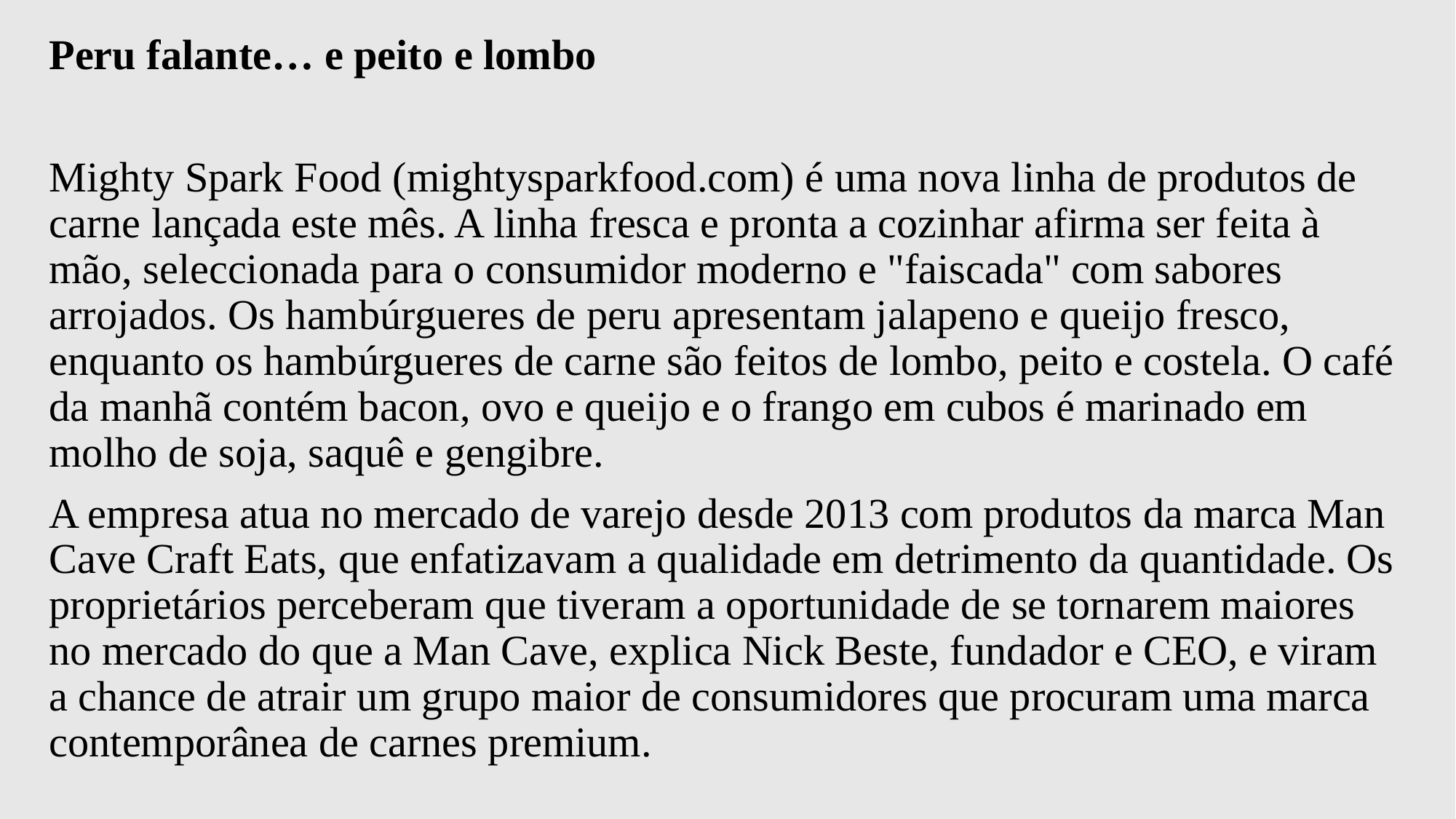

Peru falante… e peito e lombo

Mighty Spark Food (mightysparkfood.com) é uma nova linha de produtos de carne lançada este mês. A linha fresca e pronta a cozinhar afirma ser feita à mão, seleccionada para o consumidor moderno e "faiscada" com sabores arrojados. Os hambúrgueres de peru apresentam jalapeno e queijo fresco, enquanto os hambúrgueres de carne são feitos de lombo, peito e costela. O café da manhã contém bacon, ovo e queijo e o frango em cubos é marinado em molho de soja, saquê e gengibre.
A empresa atua no mercado de varejo desde 2013 com produtos da marca Man Cave Craft Eats, que enfatizavam a qualidade em detrimento da quantidade. Os proprietários perceberam que tiveram a oportunidade de se tornarem maiores no mercado do que a Man Cave, explica Nick Beste, fundador e CEO, e viram a chance de atrair um grupo maior de consumidores que procuram uma marca contemporânea de carnes premium.

#